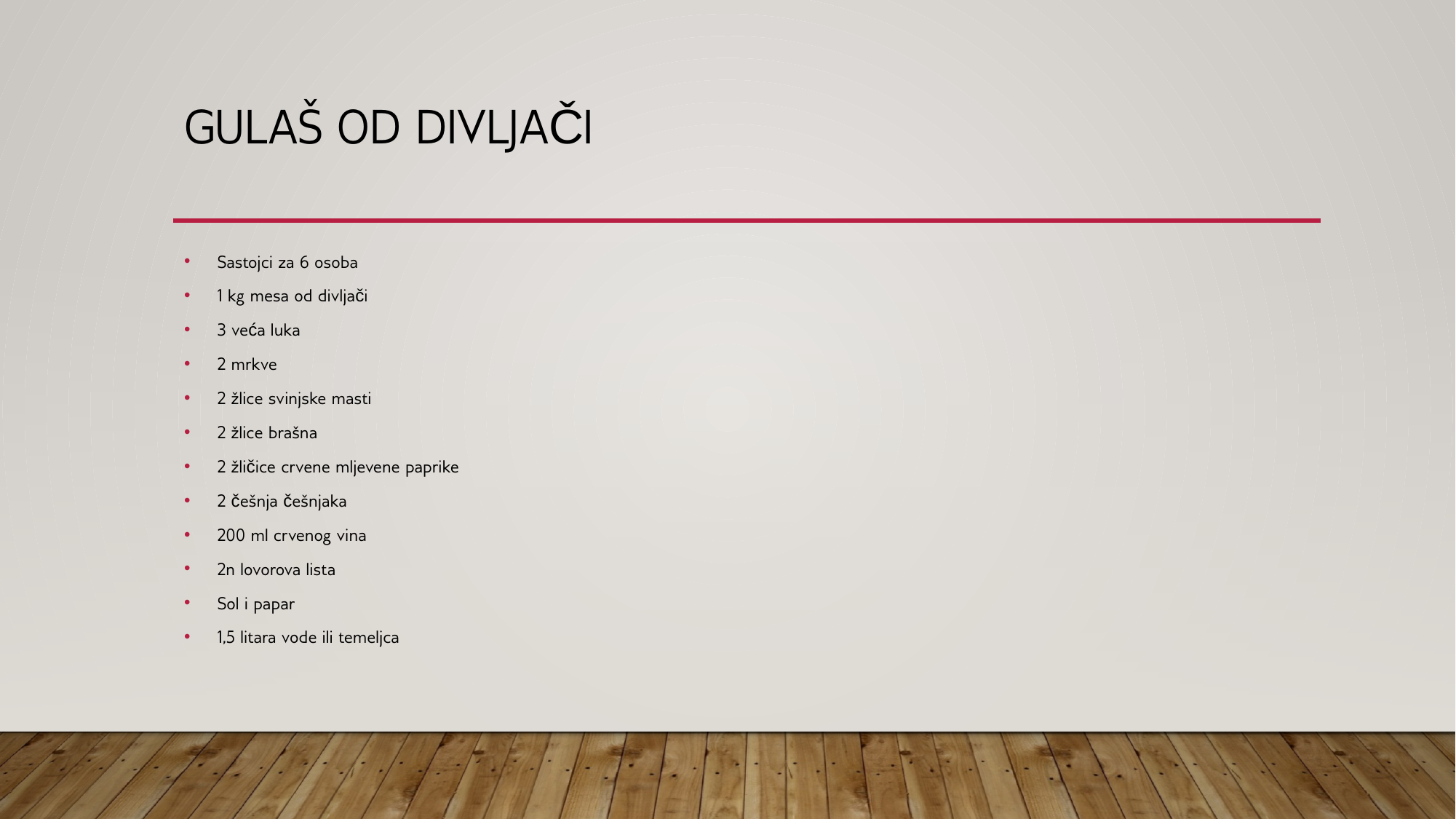

# Gulaš od divljači
Sastojci za 6 osoba
1 kg mesa od divljači
3 veća luka
2 mrkve
2 žlice svinjske masti
2 žlice brašna
2 žličice crvene mljevene paprike
2 češnja češnjaka
200 ml crvenog vina
2n lovorova lista
Sol i papar
1,5 litara vode ili temeljca